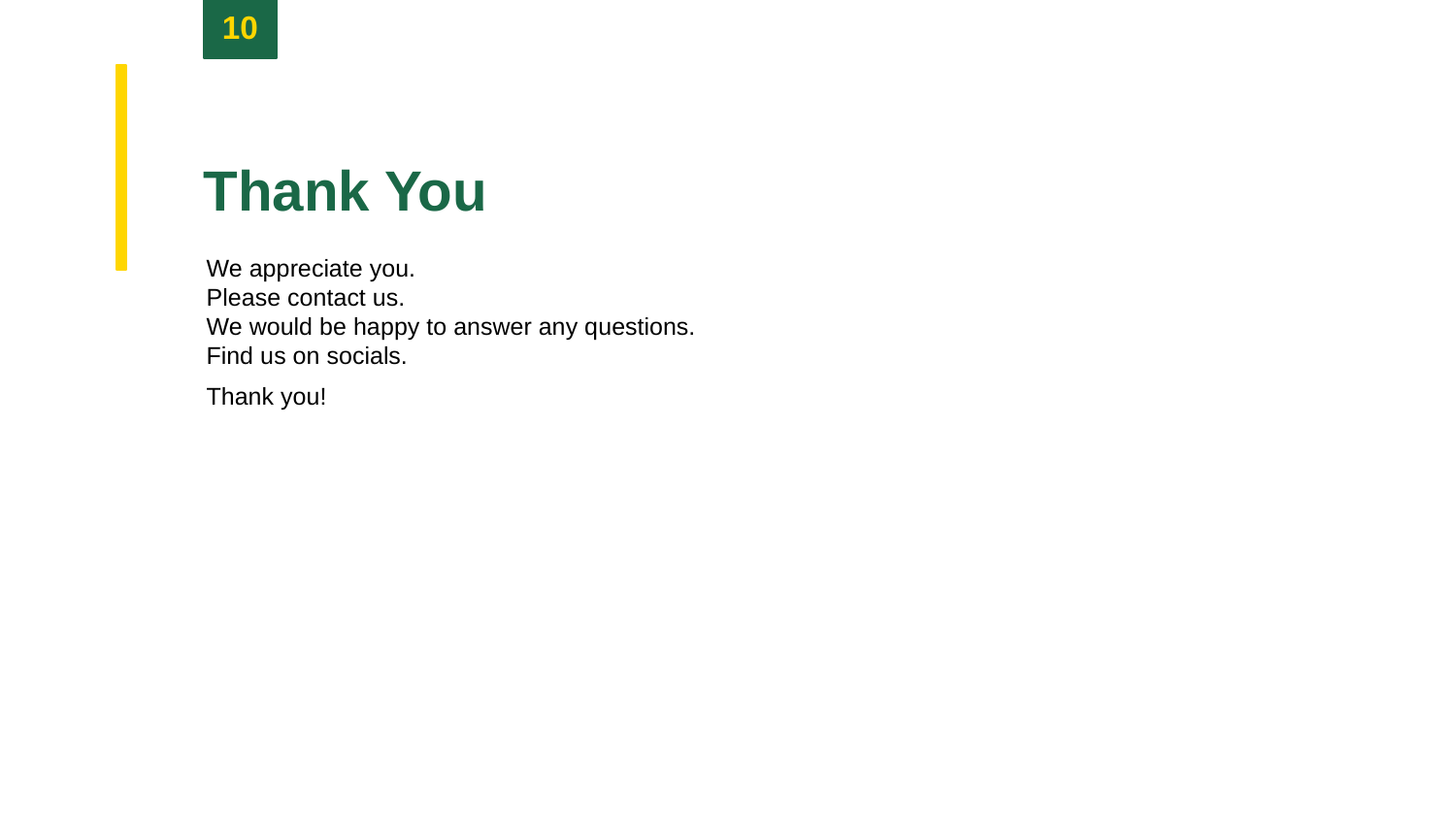

10

Thank You
We appreciate you.
Please contact us.
We would be happy to answer any questions.
Find us on socials.
Thank you!